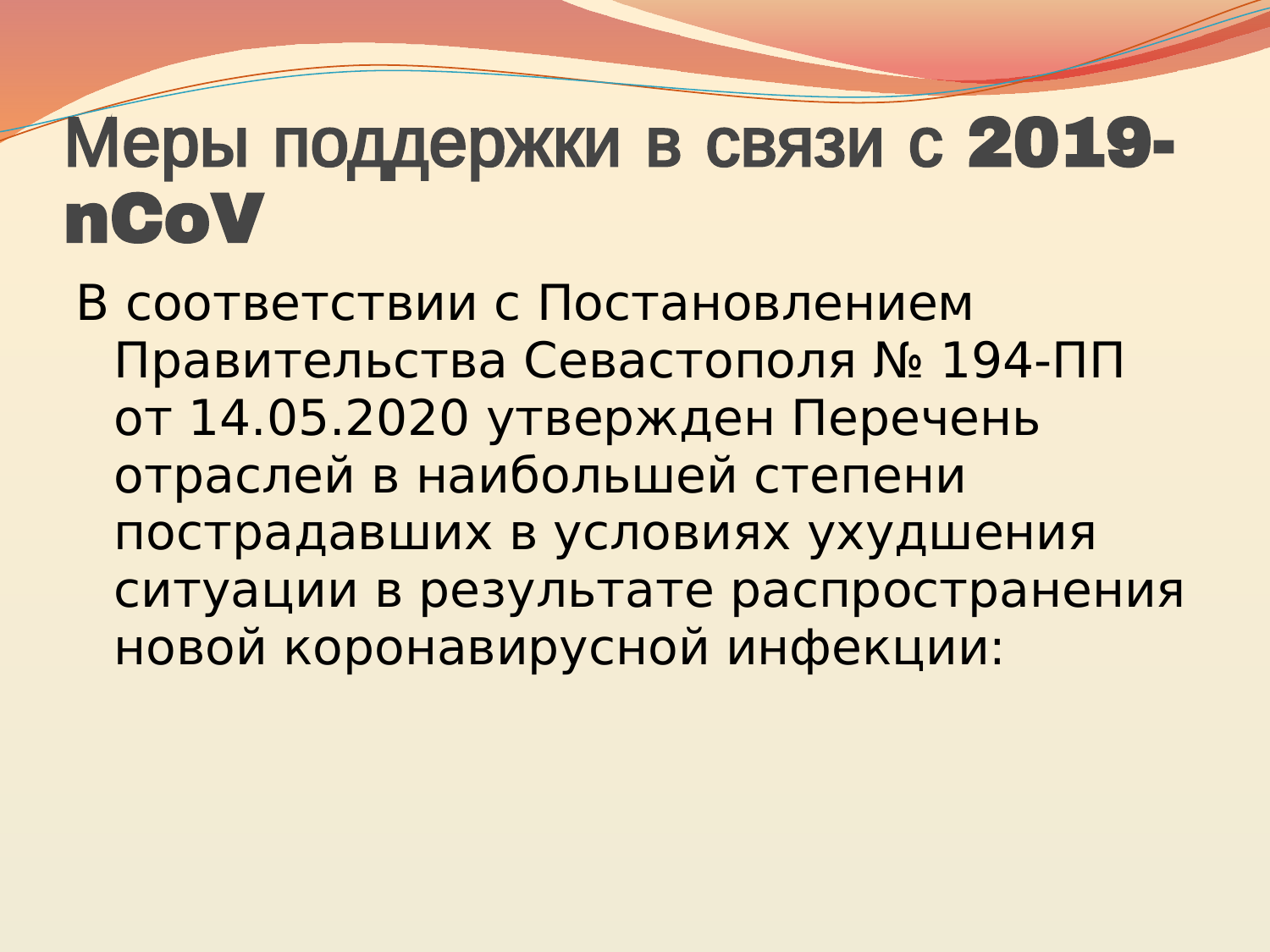

# Меры поддержки в связи с 2019-nCoV
В соответствии с Постановлением Правительства Севастополя № 194-ПП от 14.05.2020 утвержден Перечень отраслей в наибольшей степени пострадавших в условиях ухудшения ситуации в результате распространения новой коронавирусной инфекции: